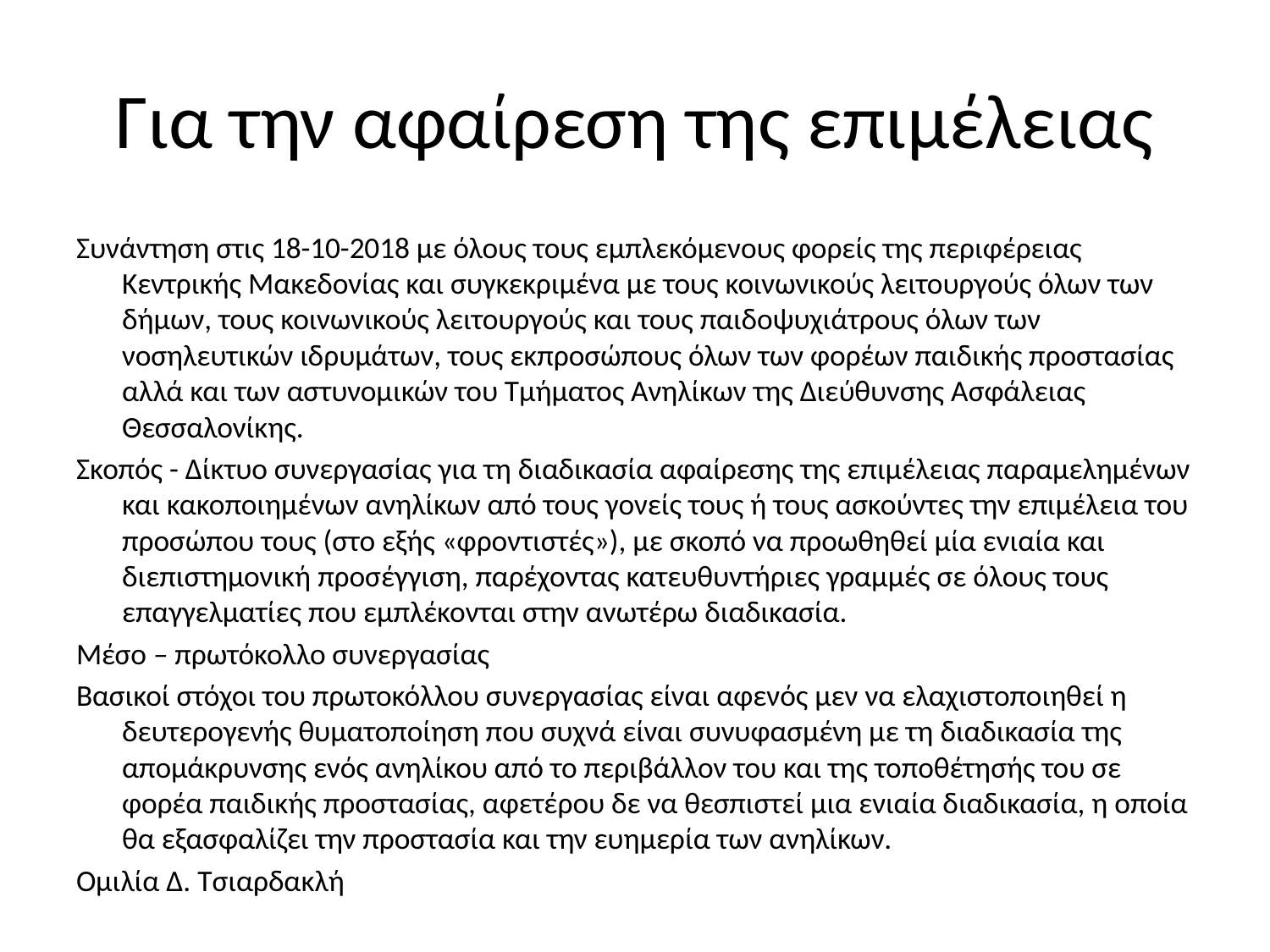

# Για την αφαίρεση της επιμέλειας
Συνάντηση στις 18-10-2018 με όλους τους εμπλεκόμενους φορείς της περιφέρειας Κεντρικής Μακεδονίας και συγκεκριμένα με τους κοινωνικούς λειτουργούς όλων των δήμων, τους κοινωνικούς λειτουργούς και τους παιδοψυχιάτρους όλων των νοσηλευτικών ιδρυμάτων, τους εκπροσώπους όλων των φορέων παιδικής προστασίας αλλά και των αστυνομικών του Τμήματος Ανηλίκων της Διεύθυνσης Ασφάλειας Θεσσαλονίκης.
Σκοπός - Δίκτυο συνεργασίας για τη διαδικασία αφαίρεσης της επιμέλειας παραμελημένων και κακοποιημένων ανηλίκων από τους γονείς τους ή τους ασκούντες την επιμέλεια του προσώπου τους (στο εξής «φροντιστές»), με σκοπό να προωθηθεί μία ενιαία και διεπιστημονική προσέγγιση, παρέχοντας κατευθυντήριες γραμμές σε όλους τους επαγγελματίες που εμπλέκονται στην ανωτέρω διαδικασία.
Μέσο – πρωτόκολλο συνεργασίας
Βασικοί στόχοι του πρωτοκόλλου συνεργασίας είναι αφενός μεν να ελαχιστοποιηθεί η δευτερογενής θυματοποίηση που συχνά είναι συνυφασμένη με τη διαδικασία της απομάκρυνσης ενός ανηλίκου από το περιβάλλον του και της τοποθέτησής του σε φορέα παιδικής προστασίας, αφετέρου δε να θεσπιστεί μια ενιαία διαδικασία, η οποία θα εξασφαλίζει την προστασία και την ευημερία των ανηλίκων.
Ομιλία Δ. Τσιαρδακλή